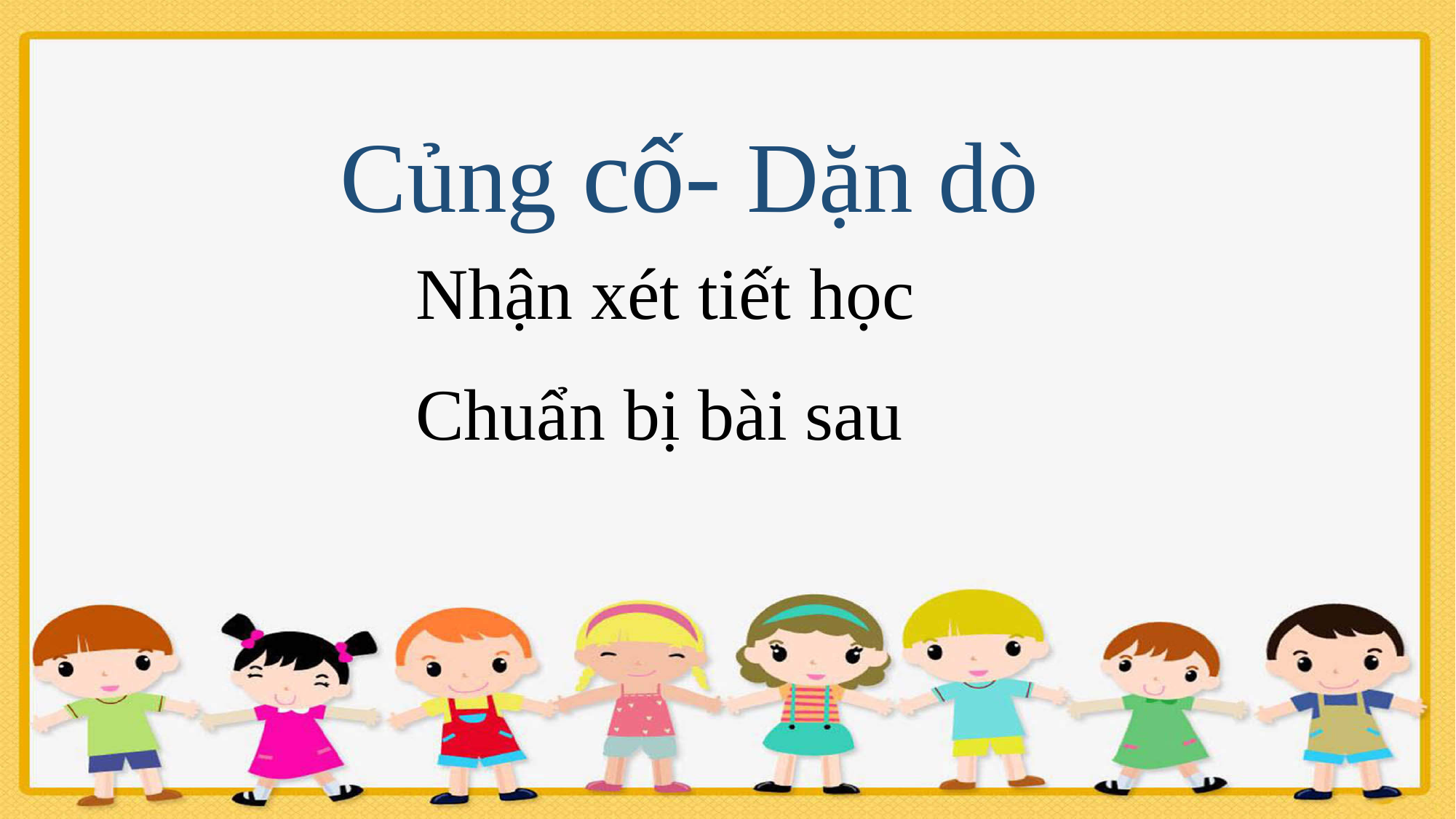

Củng cố- Dặn dò
Nhận xét tiết học
Chuẩn bị bài sau